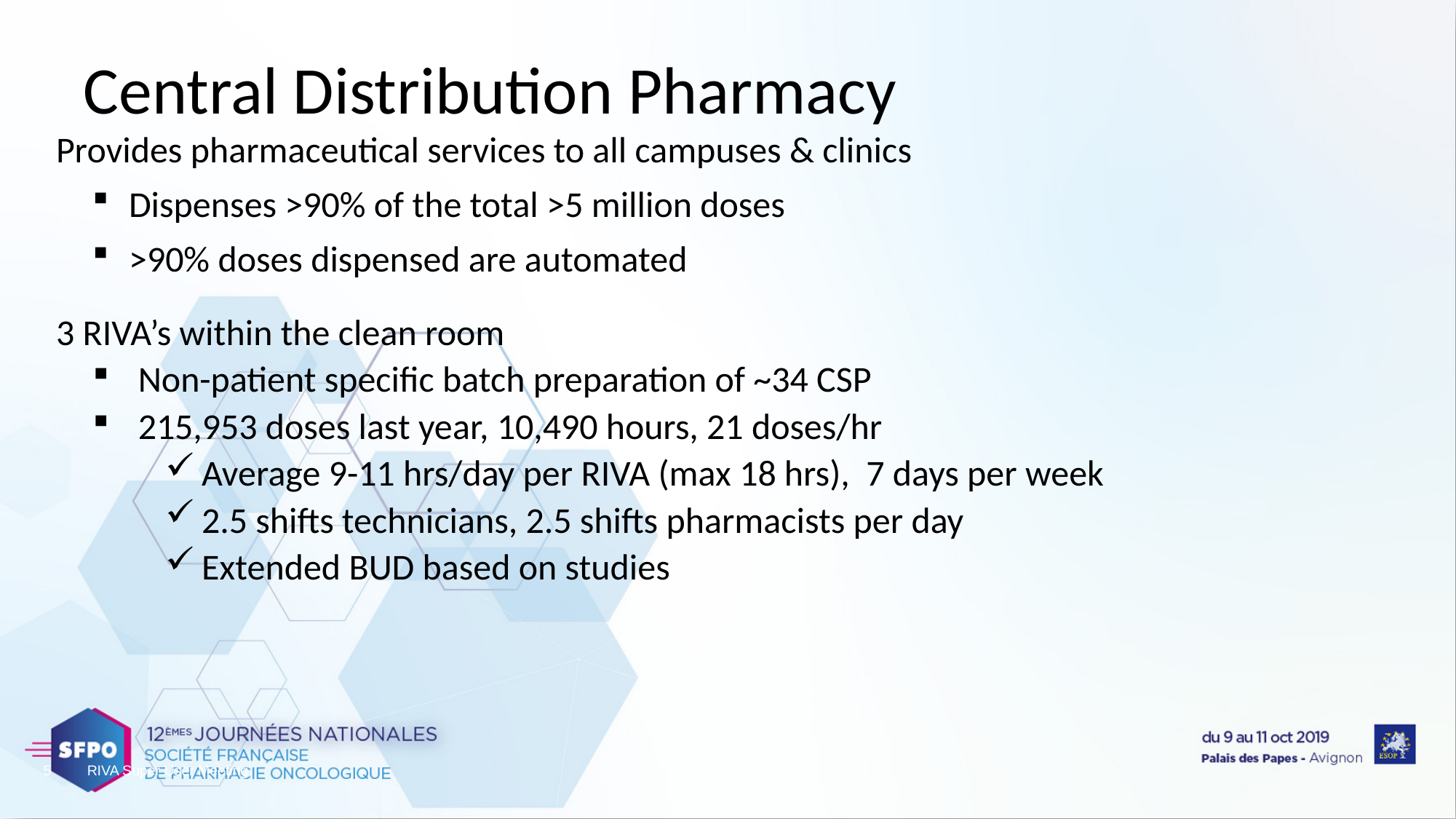

# Central Distribution Pharmacy
Provides pharmaceutical services to all campuses & clinics
Dispenses >90% of the total >5 million doses
>90% doses dispensed are automated

3 RIVA’s within the clean room
Non-patient specific batch preparation of ~34 CSP
215,953 doses last year, 10,490 hours, 21 doses/hr
Average 9-11 hrs/day per RIVA (max 18 hrs),  7 days per week
2.5 shifts technicians, 2.5 shifts pharmacists per day
Extended BUD based on studies

5
RIVA Super User Meeting